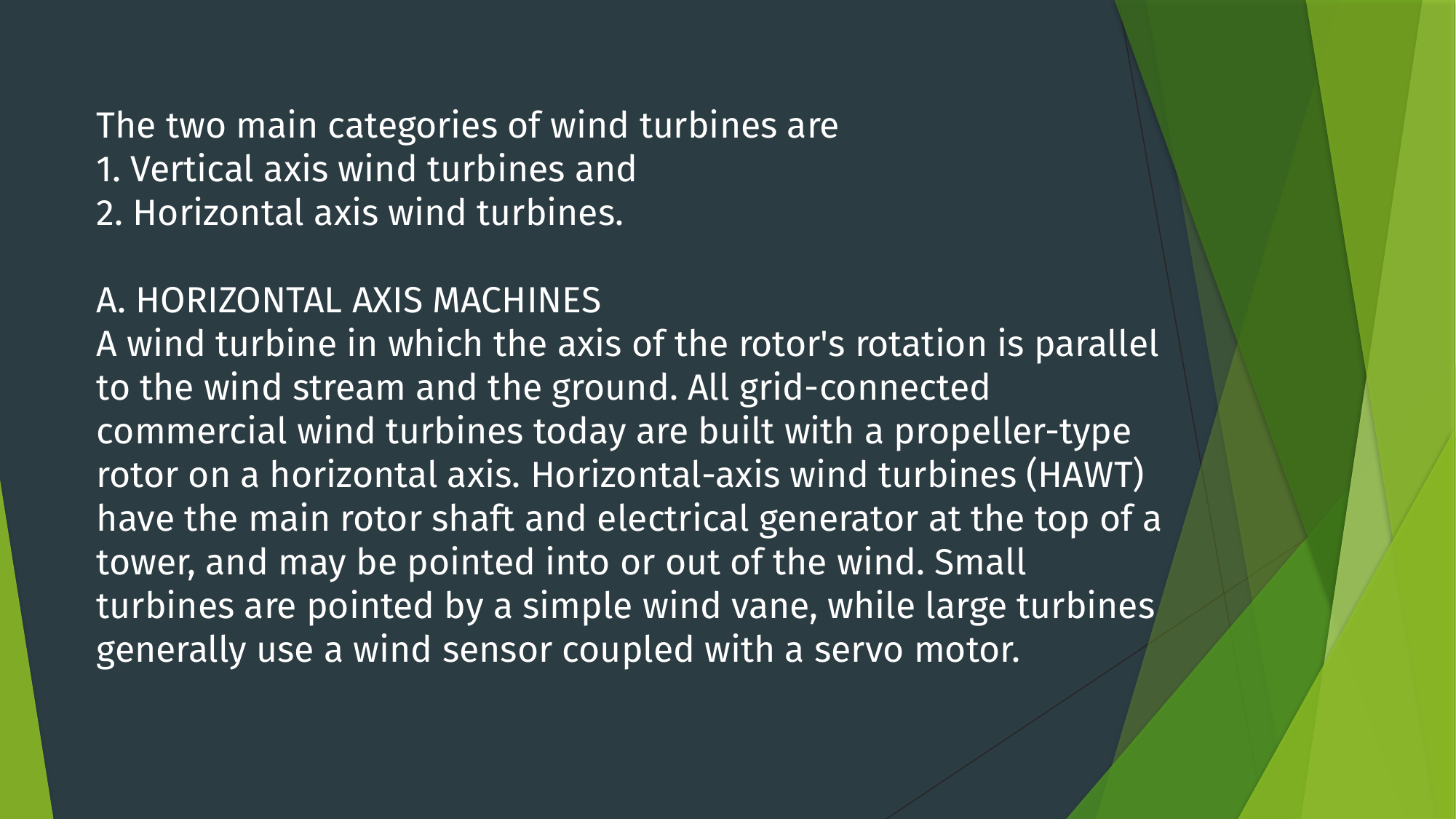

The two main categories of wind turbines are
1. Vertical axis wind turbines and
2. Horizontal axis wind turbines.

A. HORIZONTAL AXIS MACHINES
A wind turbine in which the axis of the rotor's rotation is parallel to the wind stream and the ground. All grid-connected commercial wind turbines today are built with a propeller-type rotor on a horizontal axis. Horizontal-axis wind turbines (HAWT) have the main rotor shaft and electrical generator at the top of a tower, and may be pointed into or out of the wind. Small turbines are pointed by a simple wind vane, while large turbines generally use a wind sensor coupled with a servo motor.